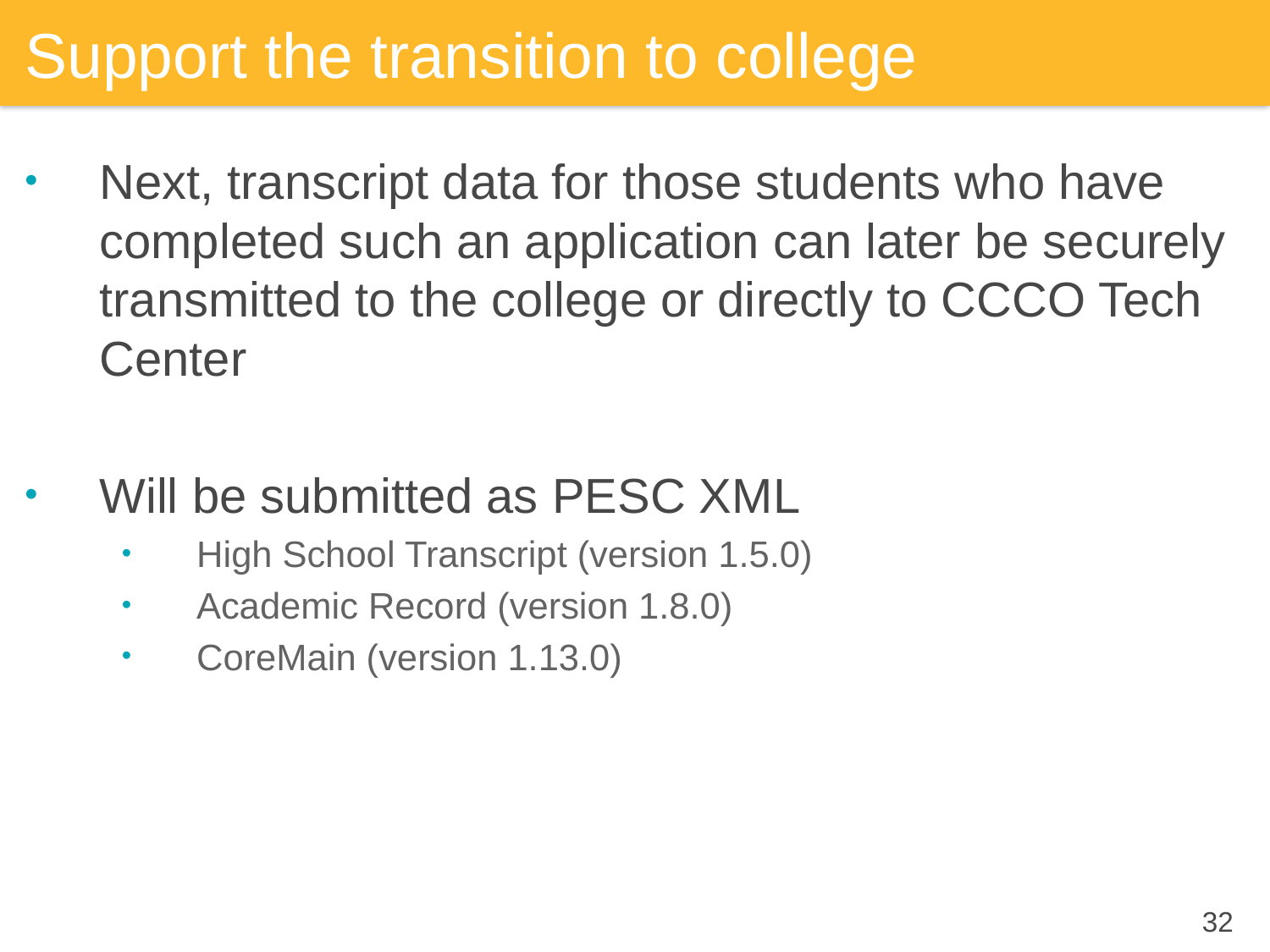

# Support the transition to college
Next, transcript data for those students who have completed such an application can later be securely transmitted to the college or directly to CCCO Tech Center

Will be submitted as PESC XML
High School Transcript (version 1.5.0)
Academic Record (version 1.8.0)
CoreMain (version 1.13.0)